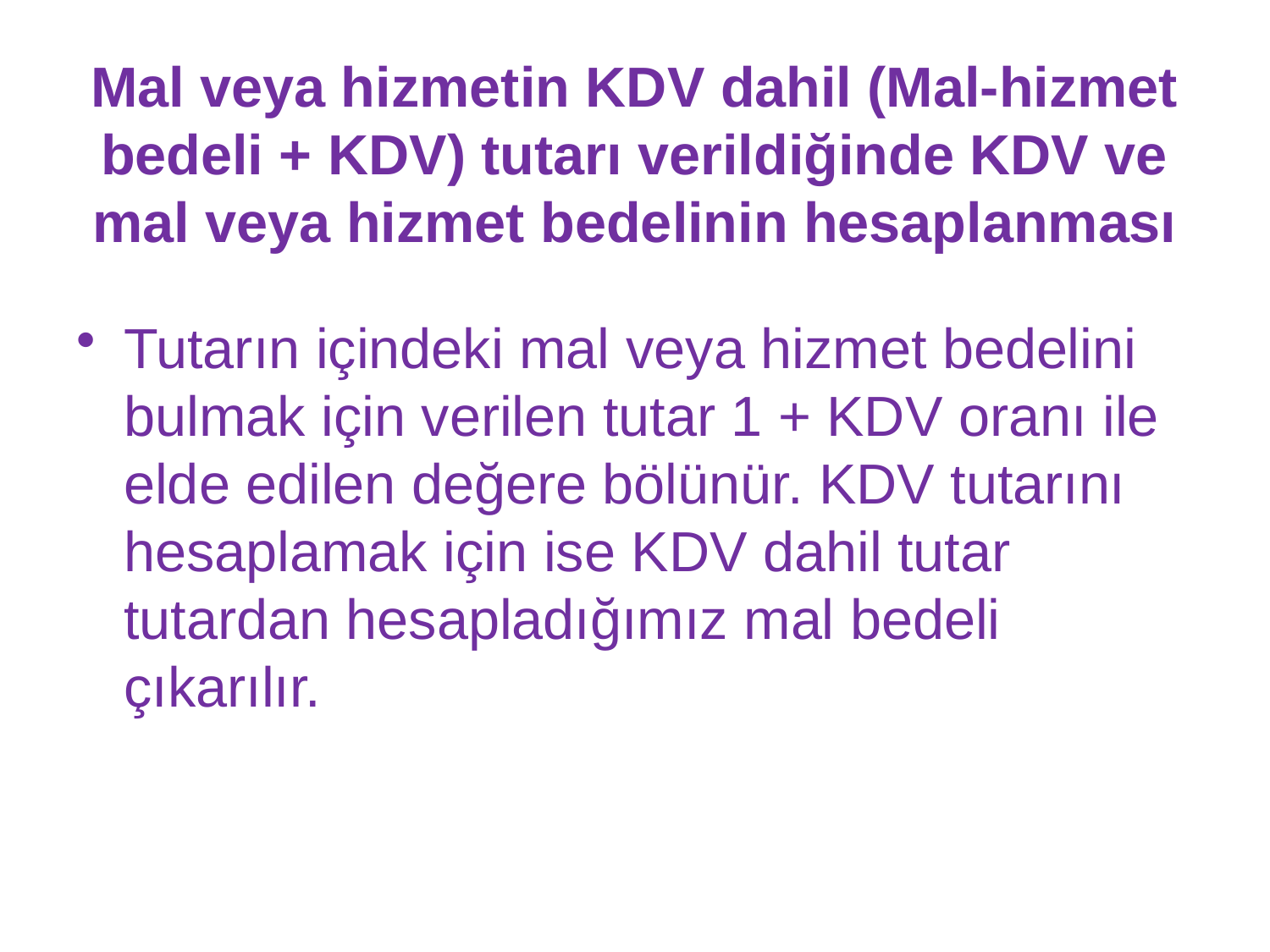

# Mal veya hizmetin KDV dahil (Mal-hizmet bedeli + KDV) tutarı verildiğinde KDV ve mal veya hizmet bedelinin hesaplanması
Tutarın içindeki mal veya hizmet bedelini bulmak için verilen tutar 1 + KDV oranı ile elde edilen değere bölünür. KDV tutarını hesaplamak için ise KDV dahil tutar tutardan hesapladığımız mal bedeli çıkarılır.